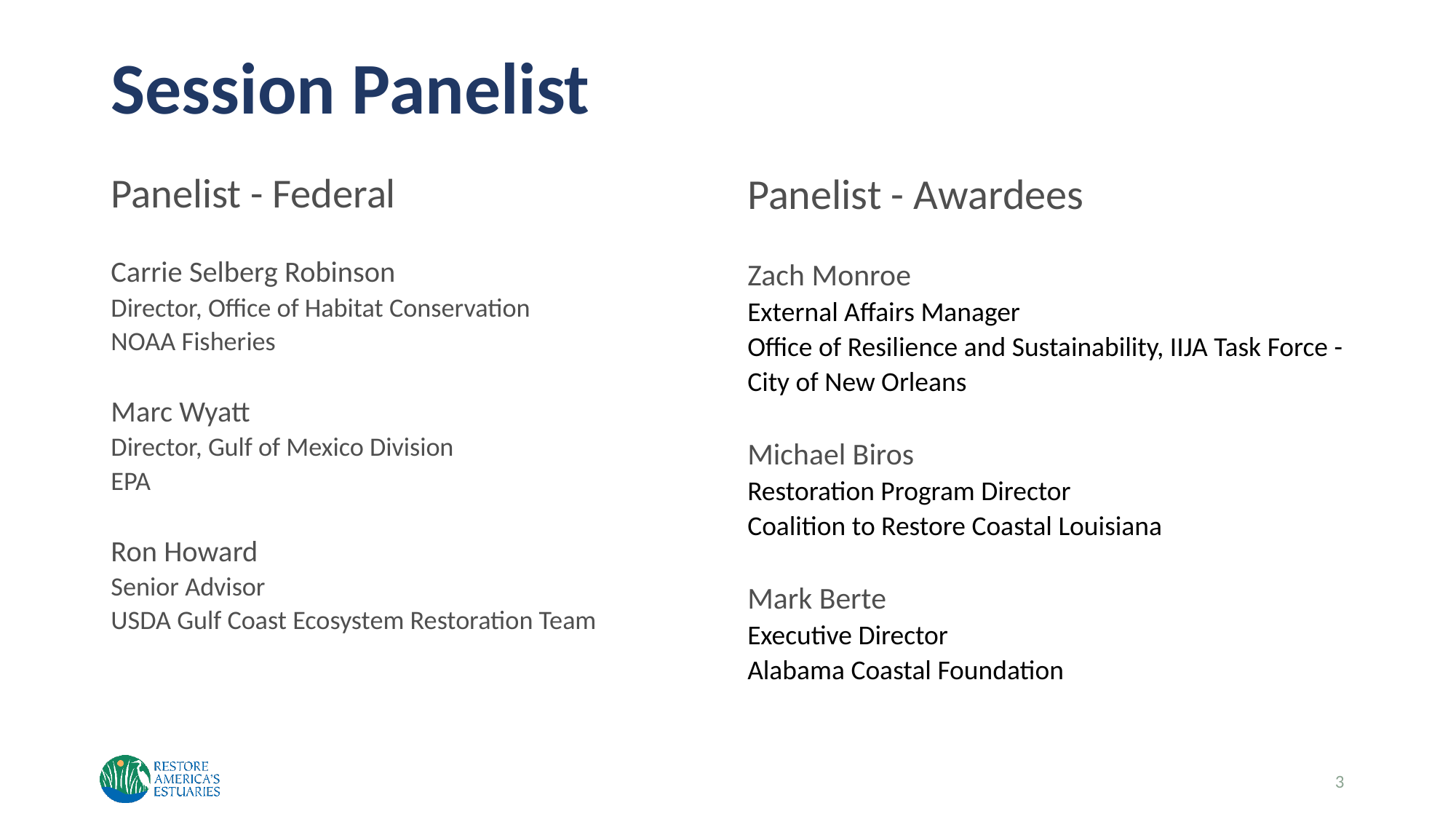

# Session Panelist
Panelist - Federal

Carrie Selberg Robinson
Director, Office of Habitat Conservation
NOAA Fisheries

Marc Wyatt
Director, Gulf of Mexico Division
EPA

Ron Howard
Senior Advisor
USDA Gulf Coast Ecosystem Restoration Team

Panelist - Awardees

Zach Monroe
External Affairs Manager
Office of Resilience and Sustainability, IIJA Task Force - City of New Orleans

Michael Biros
Restoration Program Director
Coalition to Restore Coastal Louisiana

Mark Berte
Executive Director
Alabama Coastal Foundation

3